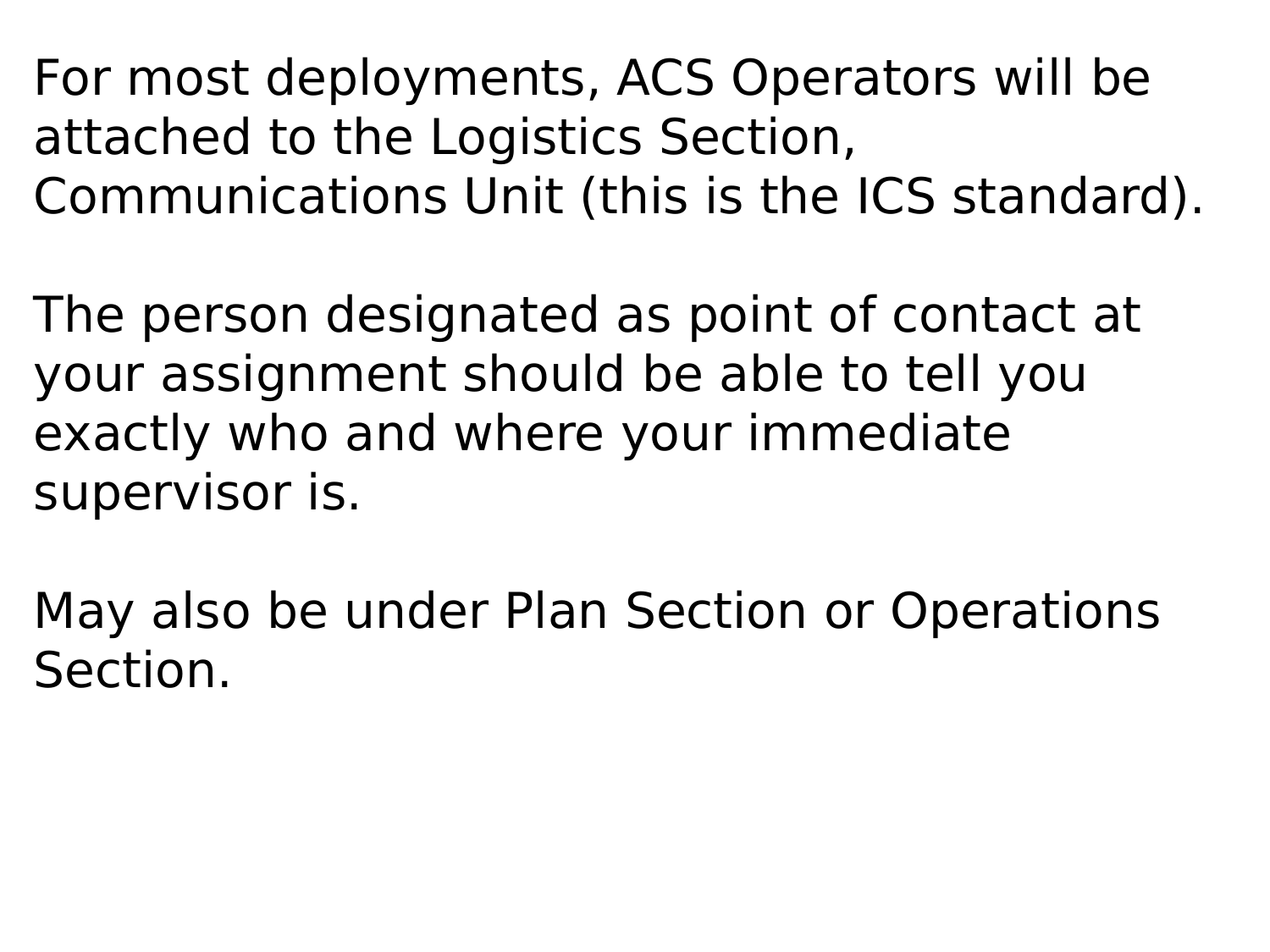

For most deployments, ACS Operators will be attached to the Logistics Section,
Communications Unit (this is the ICS standard).

The person designated as point of contact at your assignment should be able to tell you exactly who and where your immediate supervisor is.

May also be under Plan Section or Operations Section.